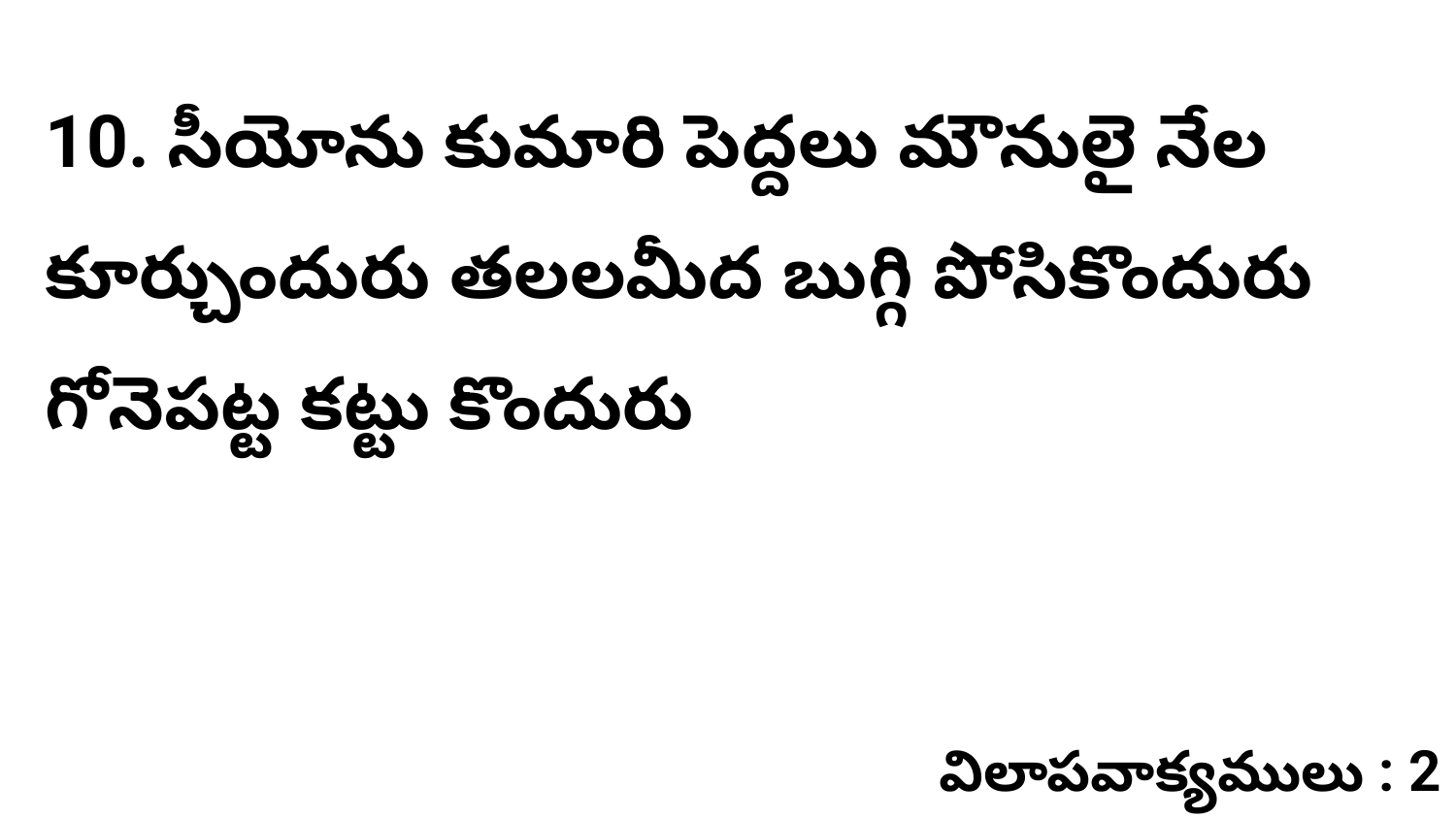

10. సీయోను కుమారి పెద్దలు మౌనులై నేల కూర్చుందురు తలలమీద బుగ్గి పోసికొందురు గోనెపట్ట కట్టు కొందురు
విలాపవాక్యములు : 2